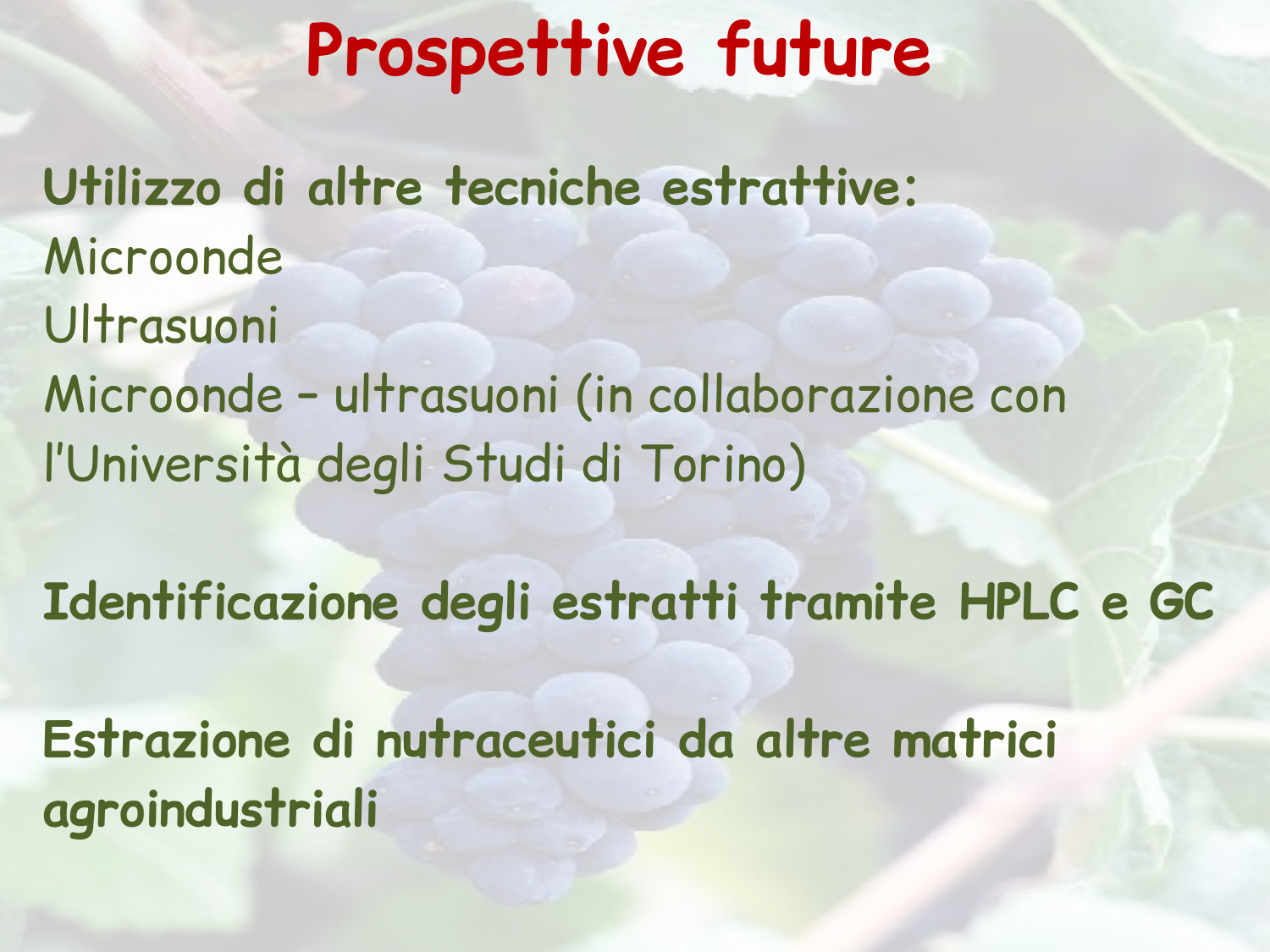

# Prospettive future
Utilizzo di altre tecniche estrattive:
Microonde
Ultrasuoni
Microonde – ultrasuoni (in collaborazione con
l’Università degli Studi di Torino)

Identificazione degli estratti tramite HPLC e GC

Estrazione di nutraceutici da altre matrici
agroindustriali